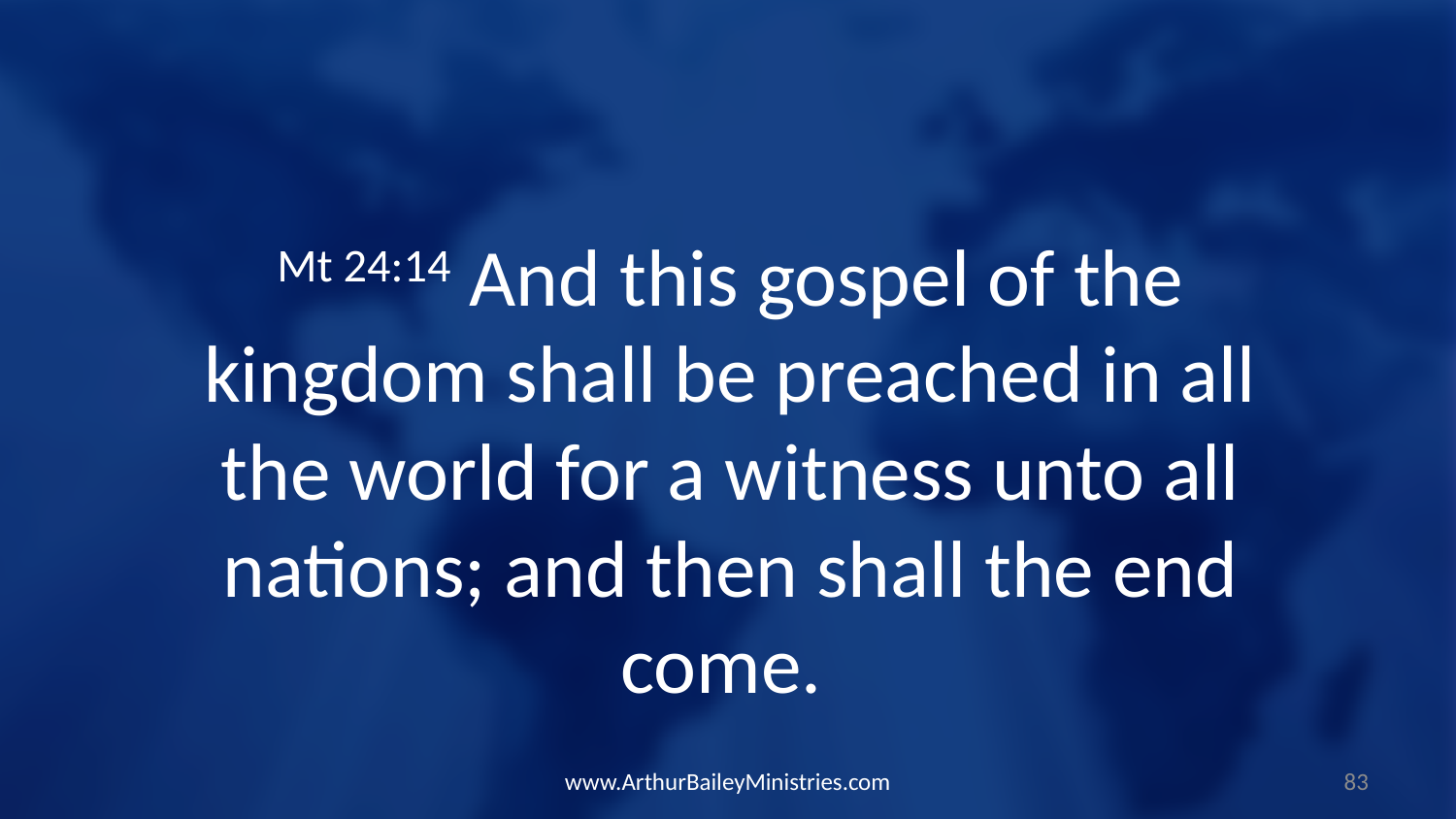

Mt 24:14 And this gospel of the kingdom shall be preached in all the world for a witness unto all nations; and then shall the end come.
www.ArthurBaileyMinistries.com
83